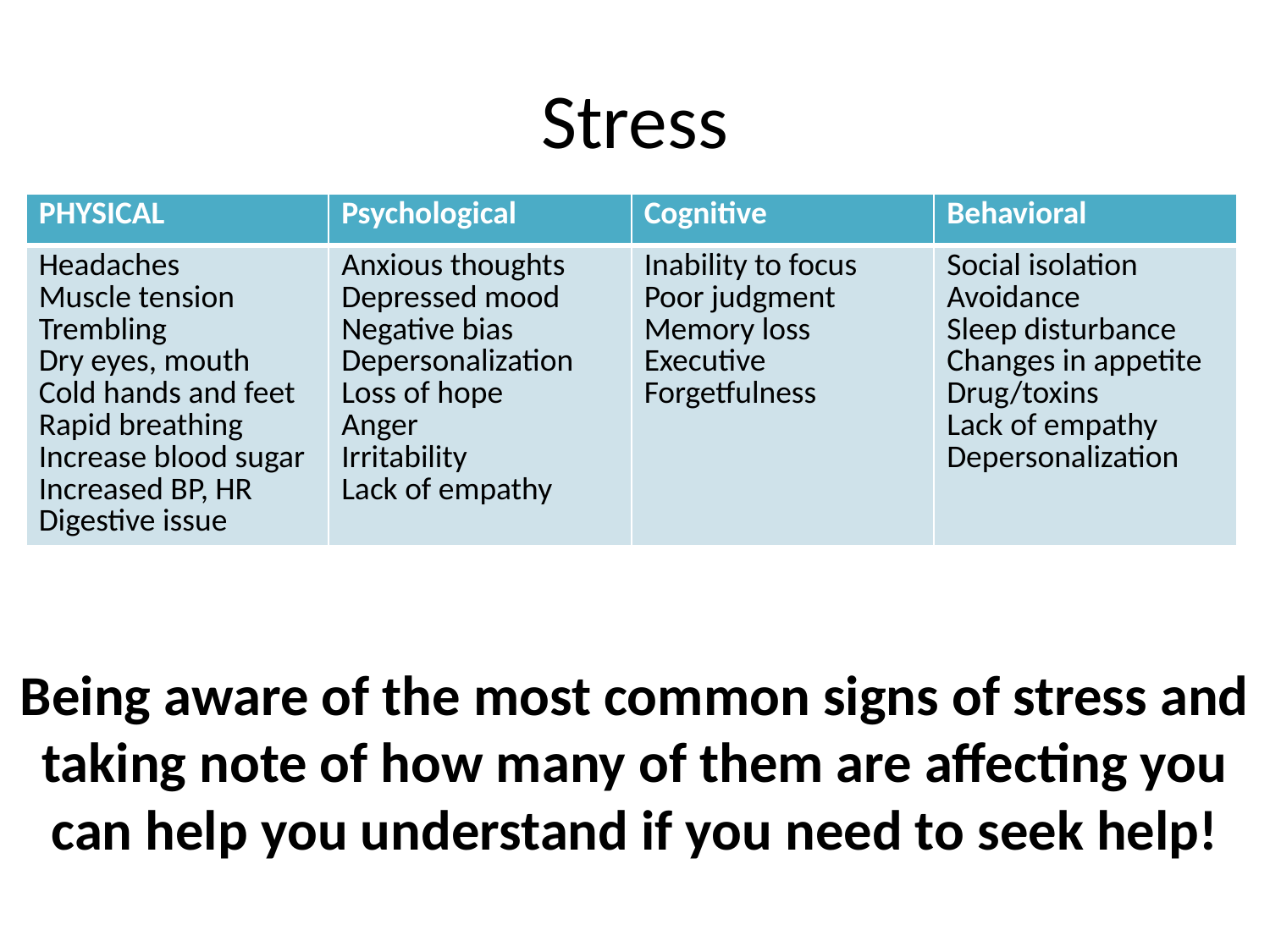

# Stress
| PHYSICAL | Psychological | Cognitive | Behavioral |
| --- | --- | --- | --- |
| Headaches Muscle tension Trembling Dry eyes, mouth Cold hands and feet Rapid breathing Increase blood sugar Increased BP, HR Digestive issue | Anxious thoughts Depressed mood Negative bias Depersonalization Loss of hope Anger Irritability Lack of empathy | Inability to focus Poor judgment Memory loss Executive Forgetfulness | Social isolation Avoidance Sleep disturbance Changes in appetite Drug/toxins Lack of empathy Depersonalization |
Being aware of the most common signs of stress and taking note of how many of them are affecting you can help you understand if you need to seek help!